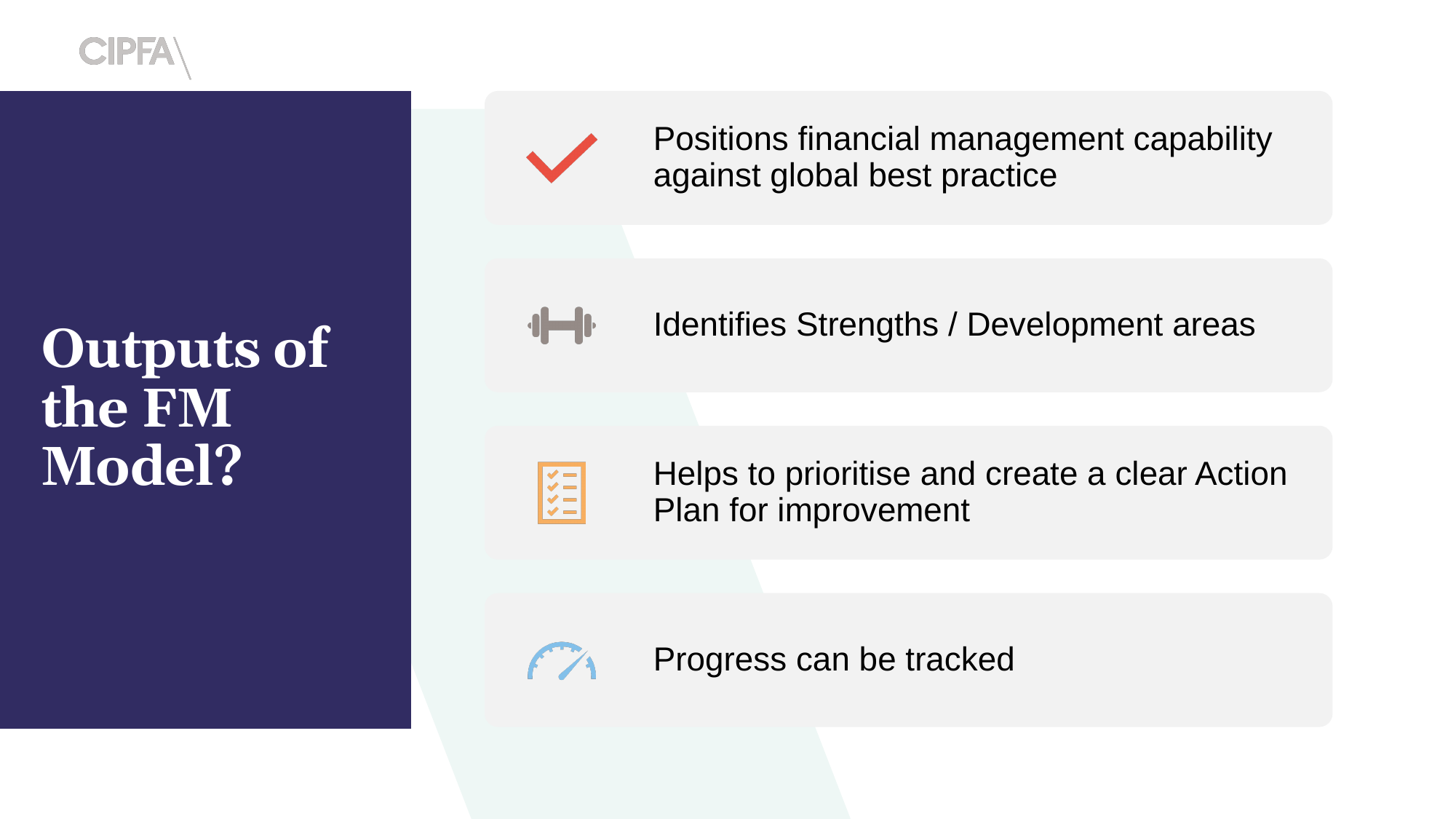

Positions financial management capability against global best practice
Identifies Strengths / Development areas
Helps to prioritise and create a clear Action Plan for improvement
Progress can be tracked

Outputs of the FM Model?